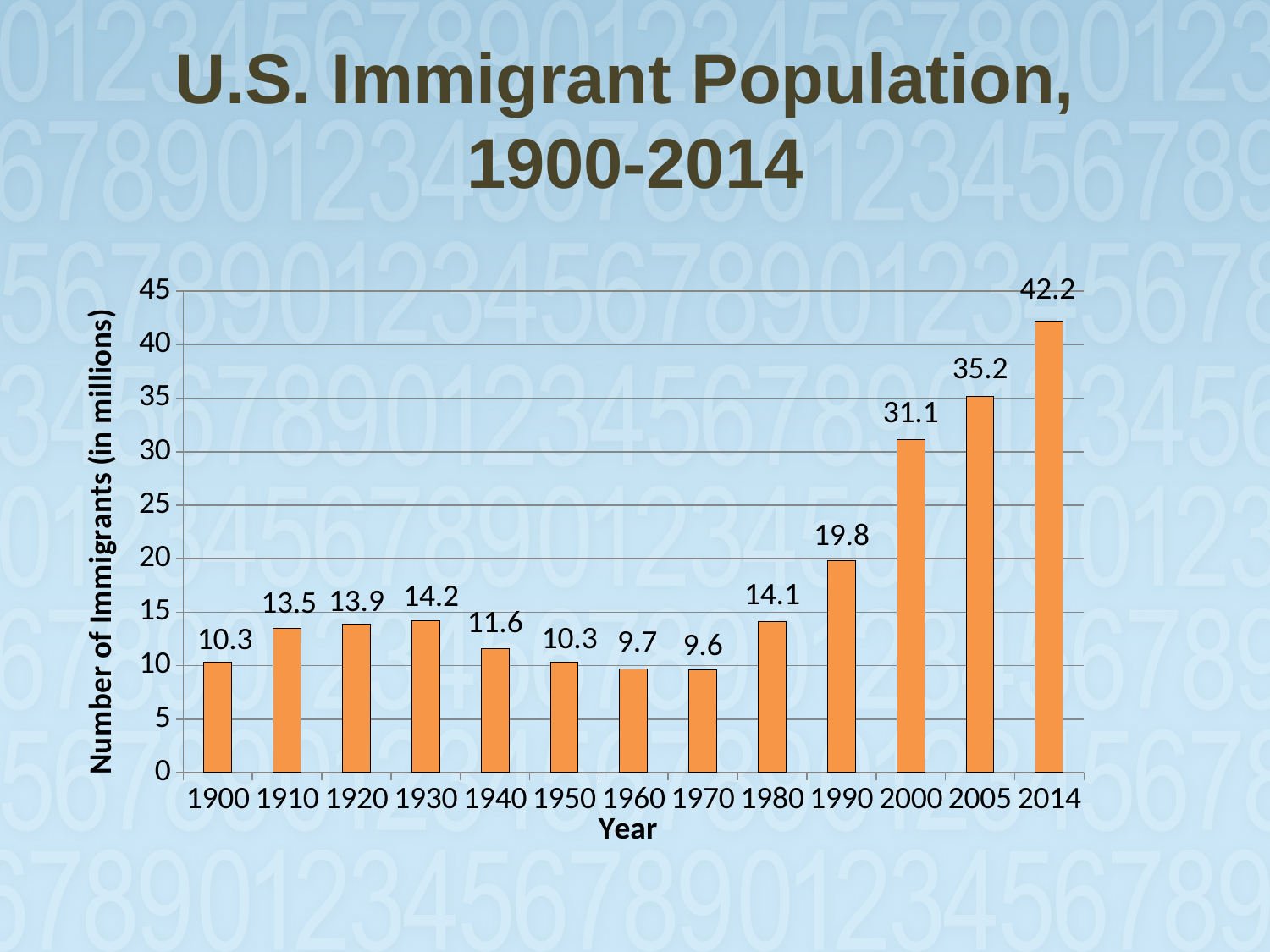

# U.S. Immigrant Population, 1900-2014

### Chart

| Category | Series 1 |
|---|---|
| 1900 | 10.3 |
| 1910 | 13.5 |
| 1920 | 13.9 |
| 1930 | 14.2 |
| 1940 | 11.6 |
| 1950 | 10.3 |
| 1960 | 9.7 |
| 1970 | 9.6 |
| 1980 | 14.1 |
| 1990 | 19.8 |
| 2000 | 31.1 |
| 2005 | 35.2 |
| 2014 | 42.2 |